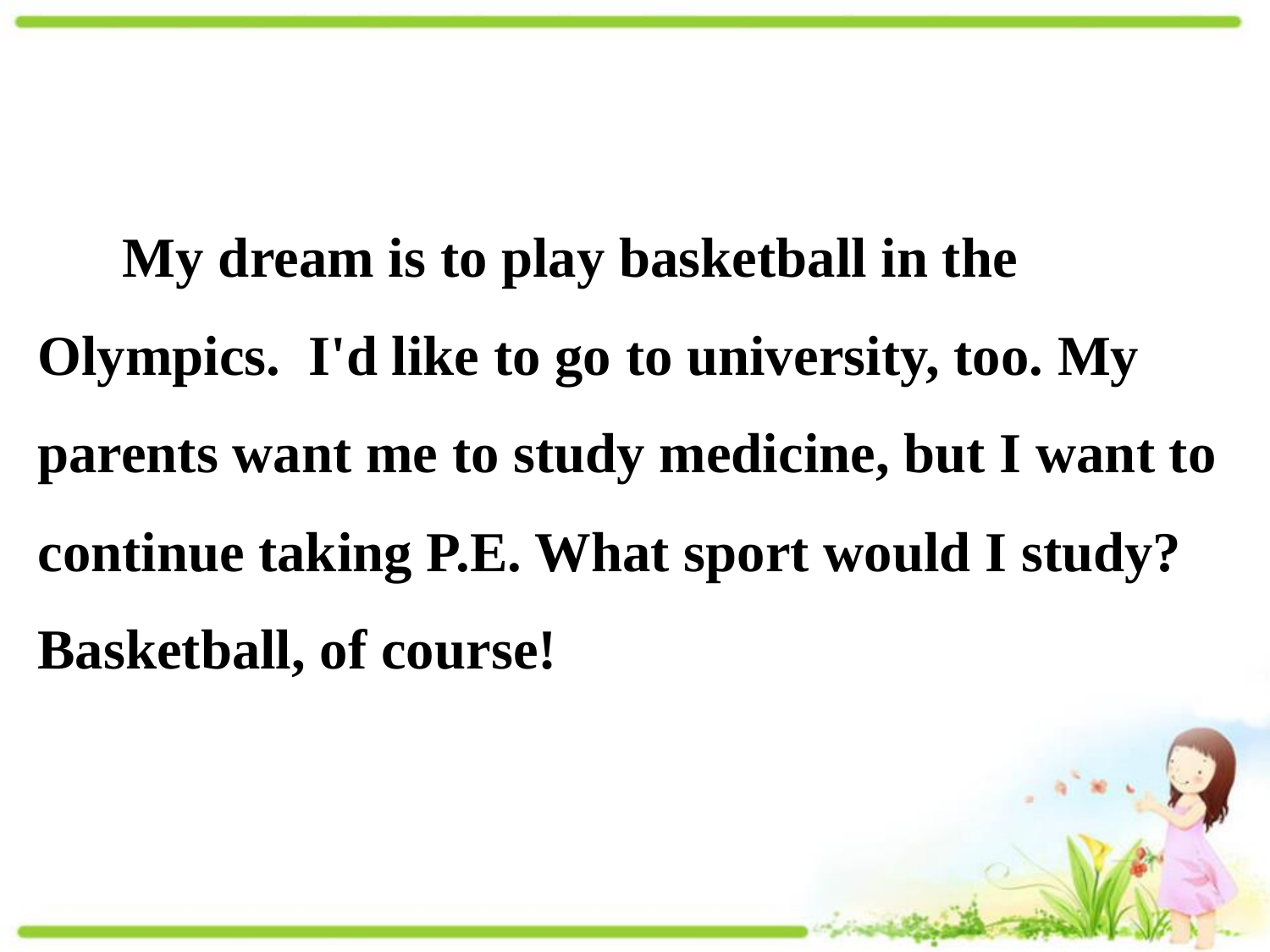

My dream is to play basketball in the
Olympics.  I'd like to go to university, too. My
parents want me to study medicine, but I want to
continue taking P.E. What sport would I study?
Basketball, of course!